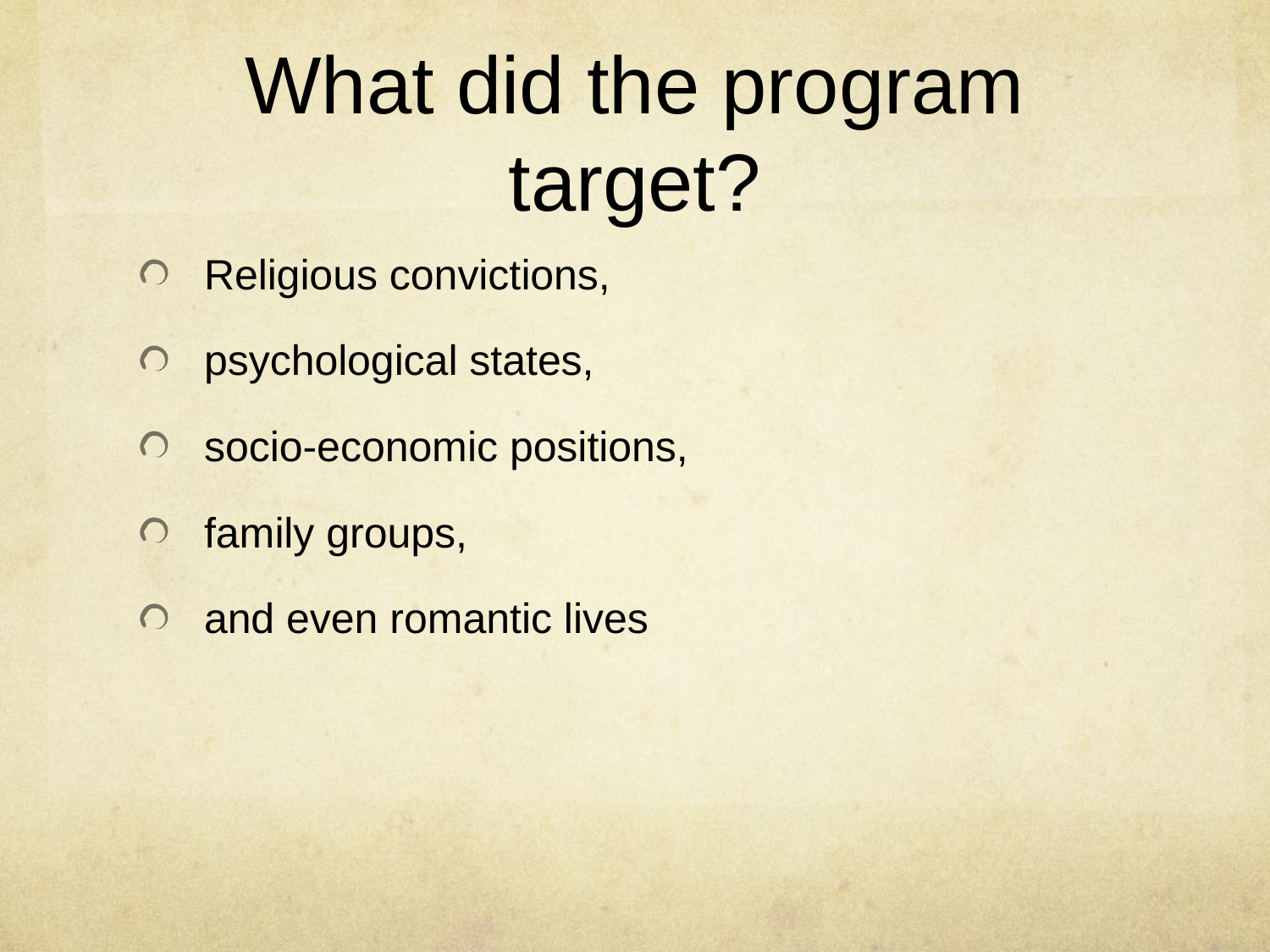

# What did the program target?
Religious convictions,
psychological states,
socio-economic positions,
family groups,
and even romantic lives